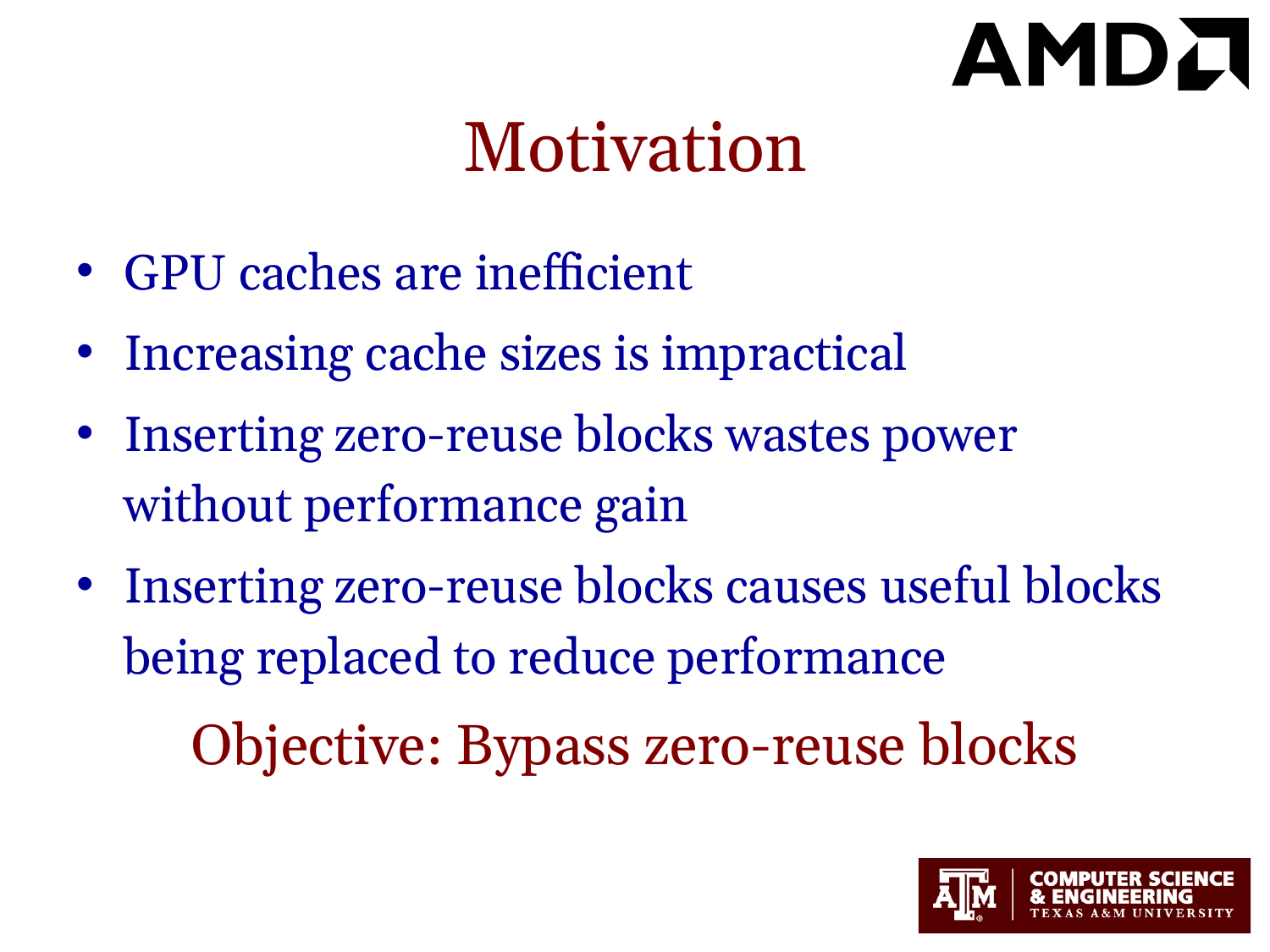

# Motivation
GPU caches are inefficient
Increasing cache sizes is impractical
Inserting zero-reuse blocks wastes power without performance gain
Inserting zero-reuse blocks causes useful blocks being replaced to reduce performance
Objective: Bypass zero-reuse blocks